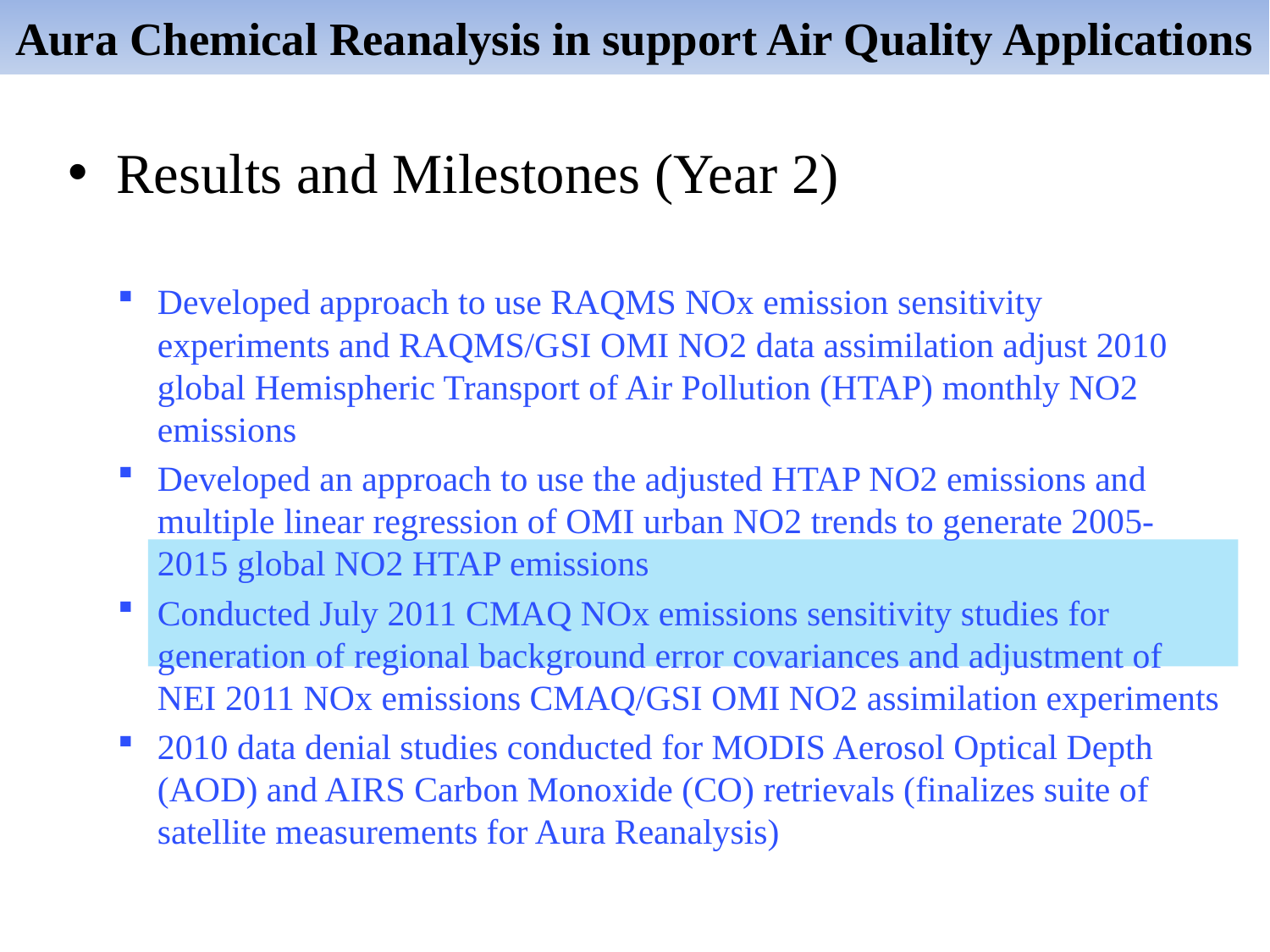

Aura Chemical Reanalysis in support Air Quality Applications
Results and Milestones (Year 2)

Developed approach to use RAQMS NOx emission sensitivity experiments and RAQMS/GSI OMI NO2 data assimilation adjust 2010 global Hemispheric Transport of Air Pollution (HTAP) monthly NO2 emissions
Developed an approach to use the adjusted HTAP NO2 emissions and multiple linear regression of OMI urban NO2 trends to generate 2005-2015 global NO2 HTAP emissions
Conducted July 2011 CMAQ NOx emissions sensitivity studies for generation of regional background error covariances and adjustment of NEI 2011 NOx emissions CMAQ/GSI OMI NO2 assimilation experiments
2010 data denial studies conducted for MODIS Aerosol Optical Depth (AOD) and AIRS Carbon Monoxide (CO) retrievals (finalizes suite of satellite measurements for Aura Reanalysis)